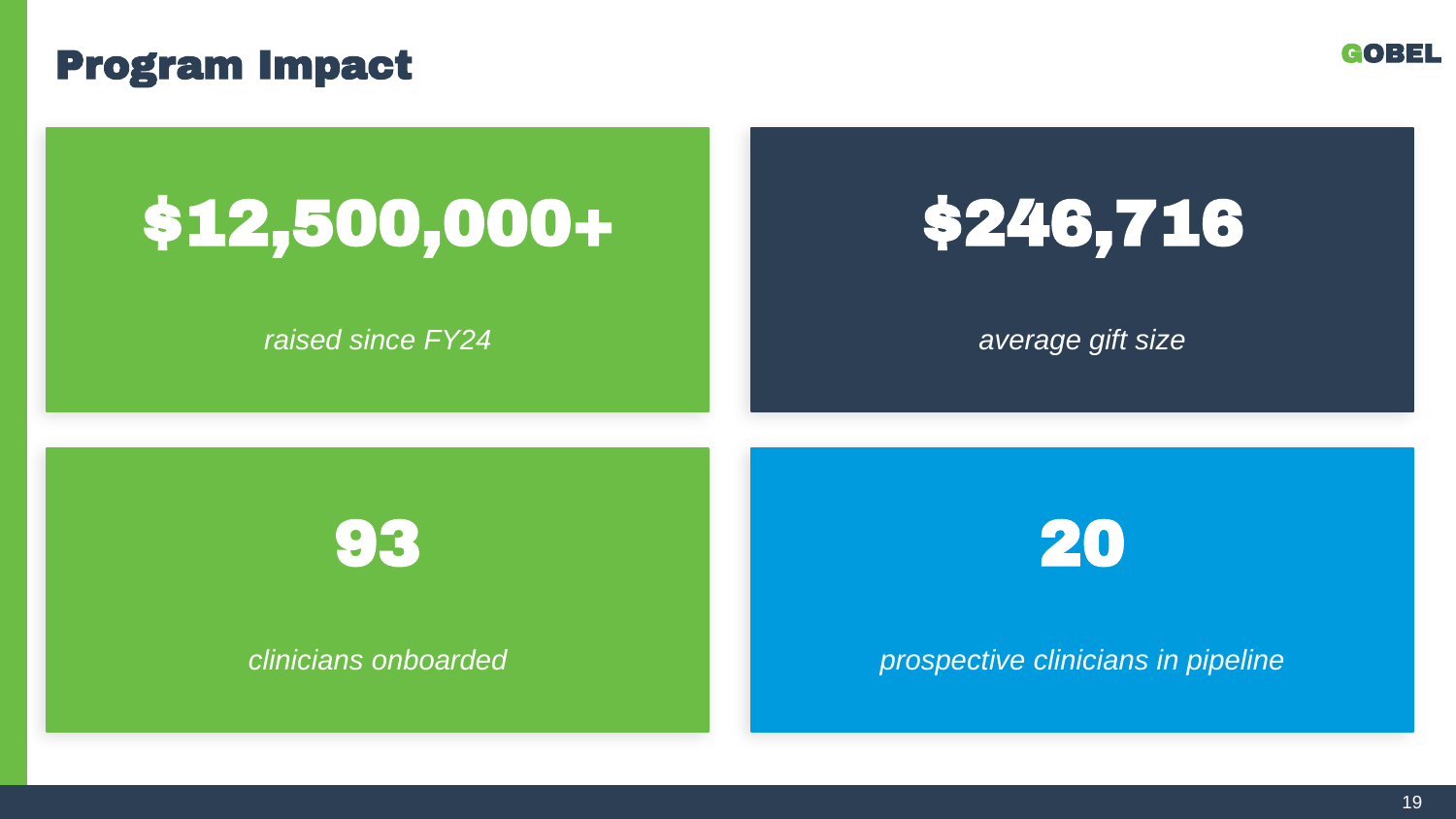

Program Impact
GOBEL

$12,500,000+
$246,716
raised since FY24
average gift size

93
20
clinicians onboarded
prospective clinicians in pipeline

19